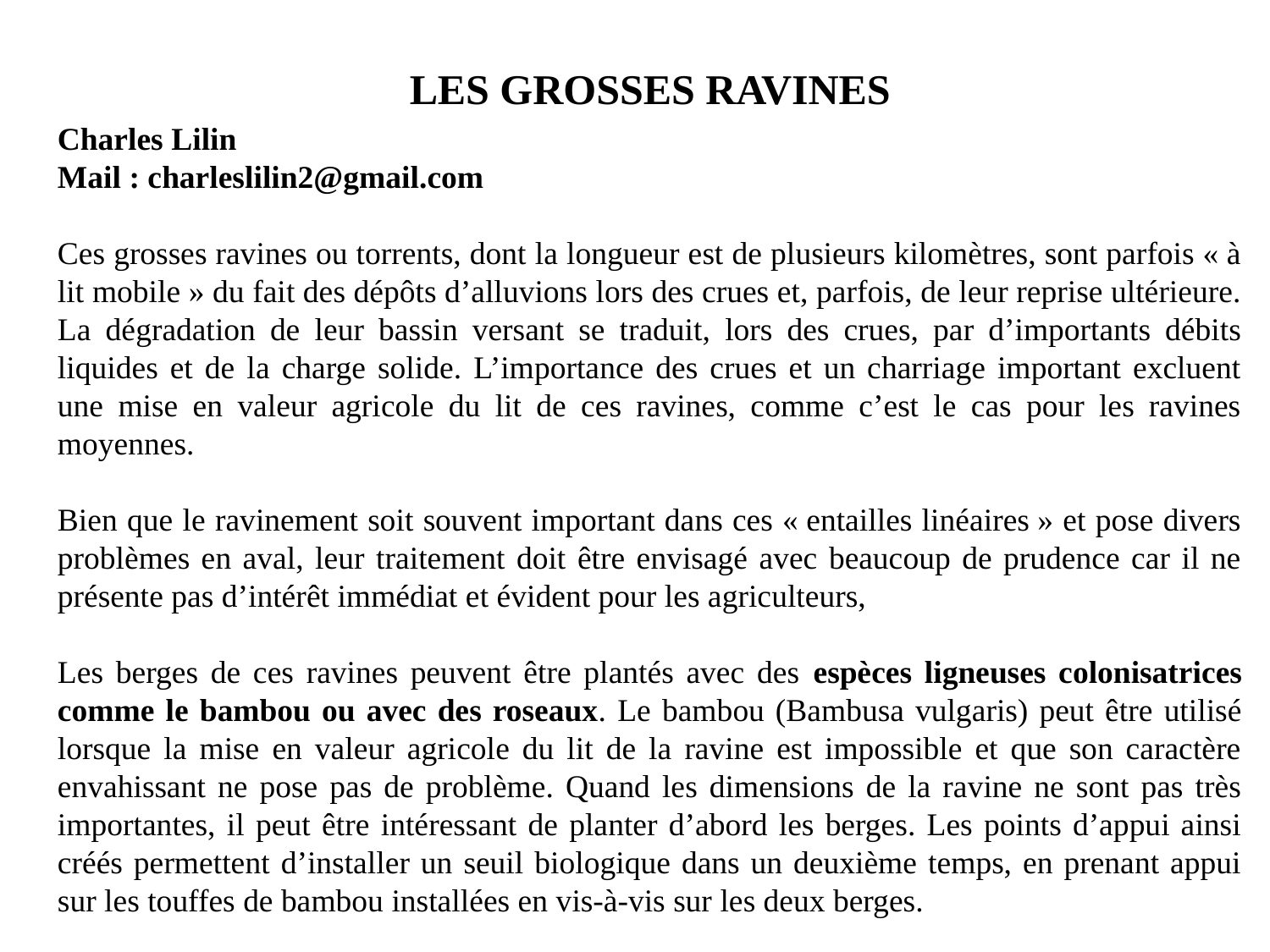

Les grosses ravines
Charles Lilin
Mail : charleslilin2@gmail.com

Ces grosses ravines ou torrents, dont la longueur est de plusieurs kilomètres, sont parfois « à lit mobile » du fait des dépôts d’alluvions lors des crues et, parfois, de leur reprise ultérieure. La dégradation de leur bassin versant se traduit, lors des crues, par d’importants débits liquides et de la charge solide. L’importance des crues et un charriage important excluent une mise en valeur agricole du lit de ces ravines, comme c’est le cas pour les ravines moyennes.

Bien que le ravinement soit souvent important dans ces « entailles linéaires » et pose divers problèmes en aval, leur traitement doit être envisagé avec beaucoup de prudence car il ne présente pas d’intérêt immédiat et évident pour les agriculteurs,

Les berges de ces ravines peuvent être plantés avec des espèces ligneuses colonisatrices comme le bambou ou avec des roseaux. Le bambou (Bambusa vulgaris) peut être utilisé lorsque la mise en valeur agricole du lit de la ravine est impossible et que son caractère envahissant ne pose pas de problème. Quand les dimensions de la ravine ne sont pas très importantes, il peut être intéressant de planter d’abord les berges. Les points d’appui ainsi créés permettent d’installer un seuil biologique dans un deuxième temps, en prenant appui sur les touffes de bambou installées en vis-à-vis sur les deux berges.
#